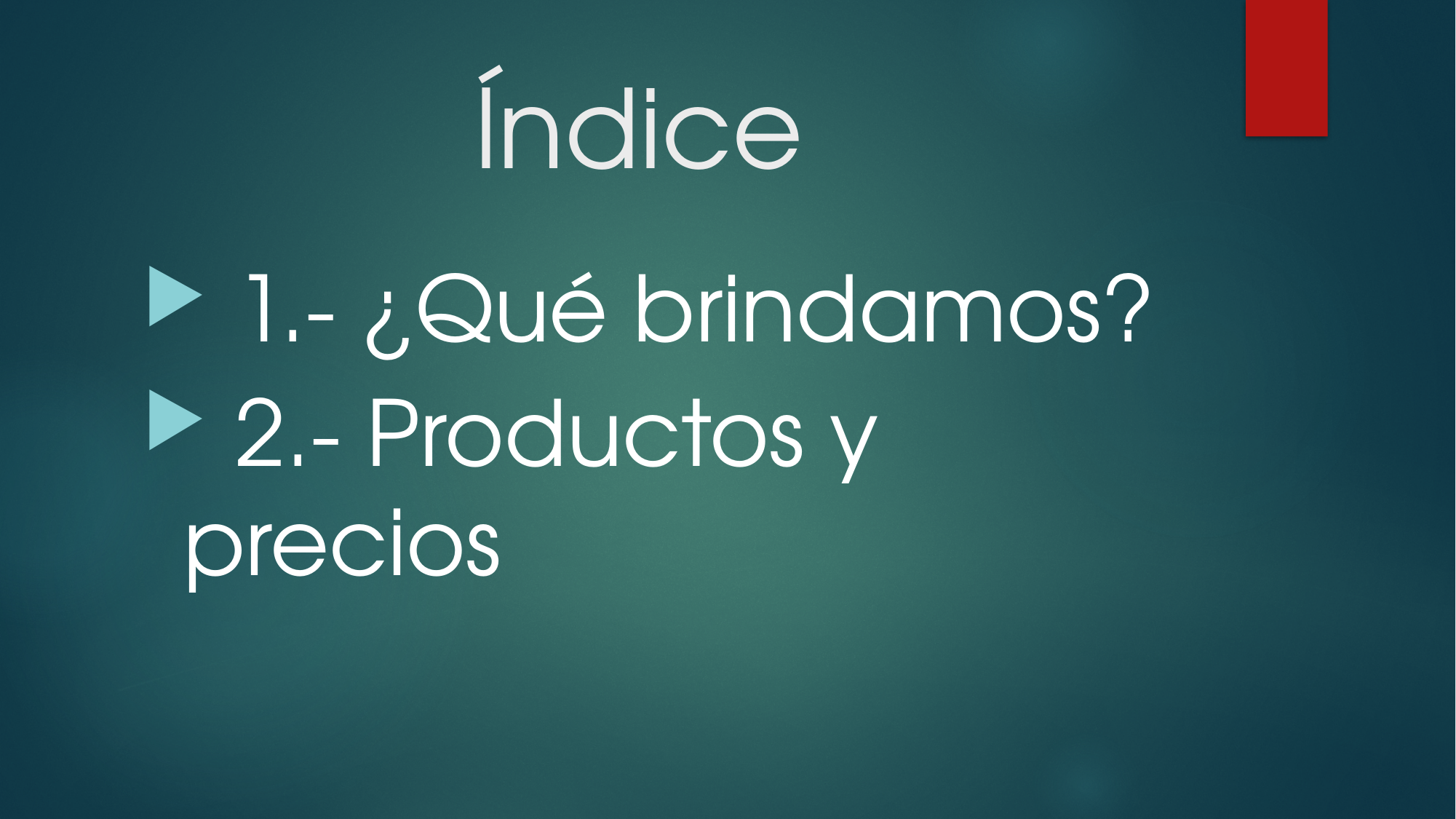

# Índice
 1.- ¿Qué brindamos?
 2.- Productos y precios